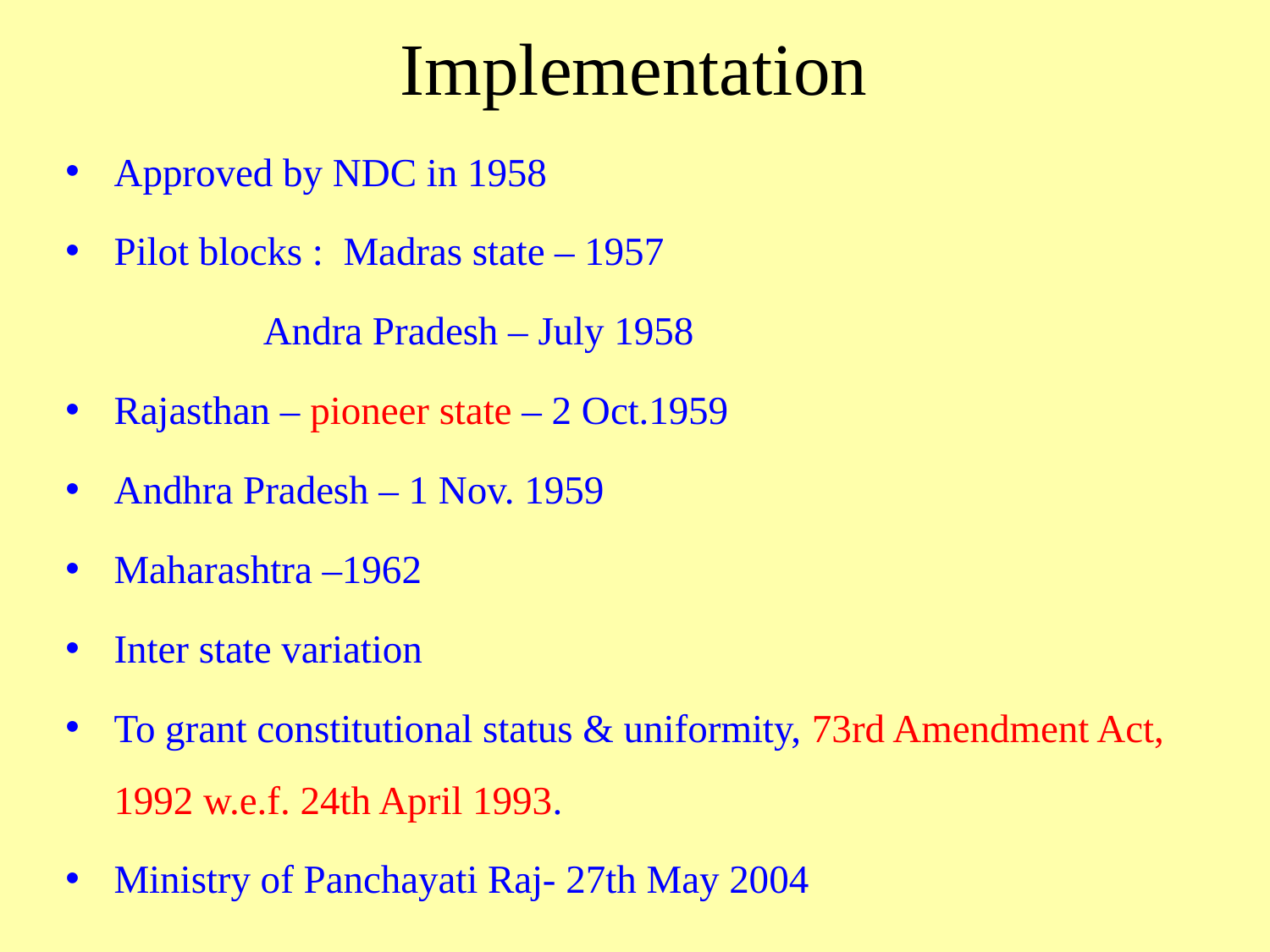

# Implementation
Approved by NDC in 1958
Pilot blocks :  Madras state – 1957
		               Andra Pradesh – July 1958
Rajasthan – pioneer state – 2 Oct.1959
Andhra Pradesh – 1 Nov. 1959
Maharashtra –1962
Inter state variation
To grant constitutional status & uniformity, 73rd Amendment Act, 1992 w.e.f. 24th April 1993.
Ministry of Panchayati Raj- 27th May 2004